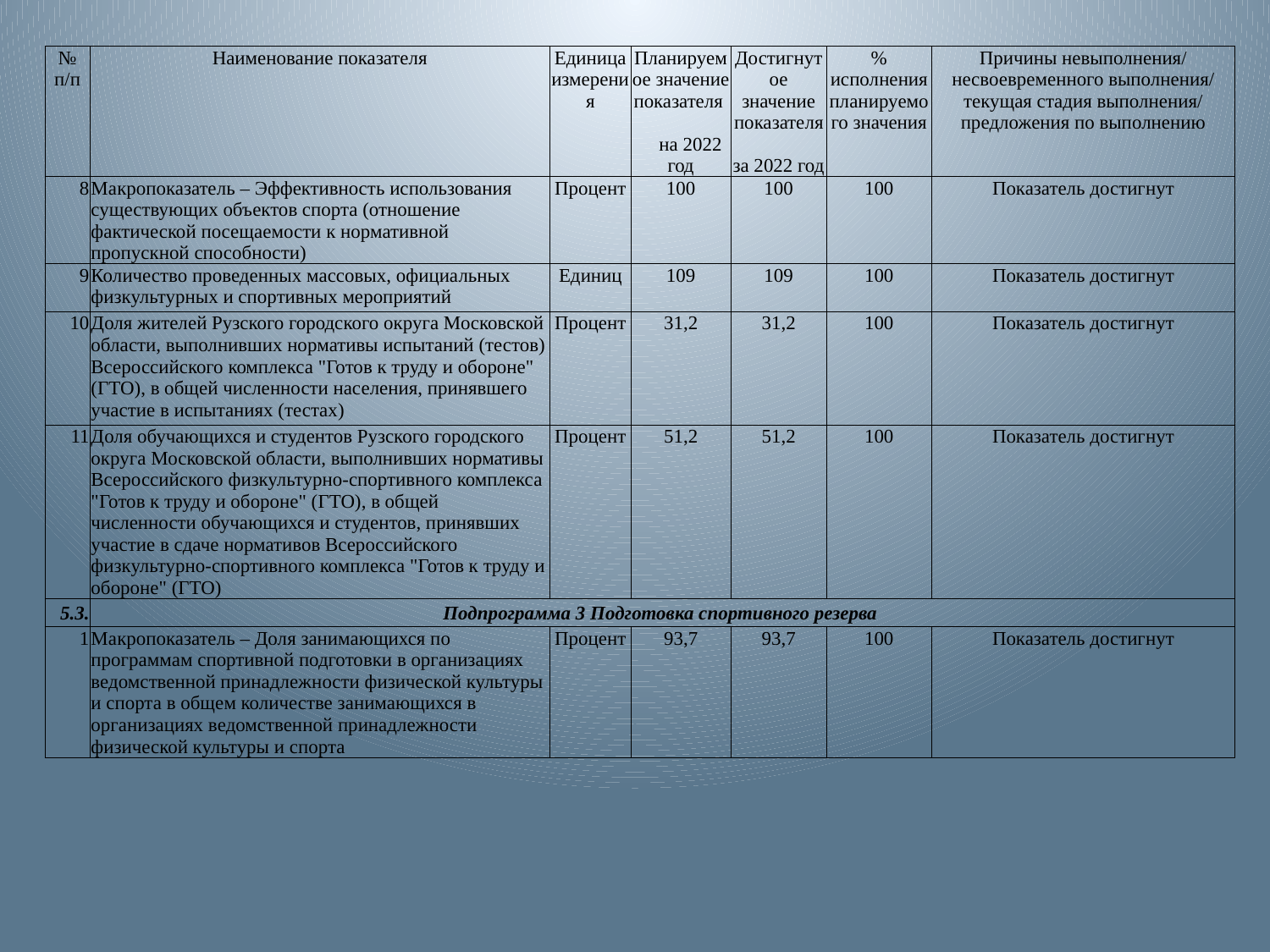

| № п/п | Наименование показателя | Единица измерения | Планируемое значение показателя на 2022 год | Достигнутое значение показателя за 2022 год | % исполнения планируемого значения | Причины невыполнения/ несвоевременного выполнения/ текущая стадия выполнения/ предложения по выполнению |
| --- | --- | --- | --- | --- | --- | --- |
| 8 | Макропоказатель – Эффективность использования существующих объектов спорта (отношение фактической посещаемости к нормативной пропускной способности) | Процент | 100 | 100 | 100 | Показатель достигнут |
| 9 | Количество проведенных массовых, официальных физкультурных и спортивных мероприятий | Единиц | 109 | 109 | 100 | Показатель достигнут |
| 10 | Доля жителей Рузского городского округа Московской области, выполнивших нормативы испытаний (тестов) Всероссийского комплекса "Готов к труду и обороне" (ГТО), в общей численности населения, принявшего участие в испытаниях (тестах) | Процент | 31,2 | 31,2 | 100 | Показатель достигнут |
| 11 | Доля обучающихся и студентов Рузского городского округа Московской области, выполнивших нормативы Всероссийского физкультурно-спортивного комплекса "Готов к труду и обороне" (ГТО), в общей численности обучающихся и студентов, принявших участие в сдаче нормативов Всероссийского физкультурно-спортивного комплекса "Готов к труду и обороне" (ГТО) | Процент | 51,2 | 51,2 | 100 | Показатель достигнут |
| 5.3. | Подпрограмма 3 Подготовка спортивного резерва |  |  |  |  |  |
| 1 | Макропоказатель – Доля занимающихся по программам спортивной подготовки в организациях ведомственной принадлежности физической культуры и спорта в общем количестве занимающихся в организациях ведомственной принадлежности физической культуры и спорта | Процент | 93,7 | 93,7 | 100 | Показатель достигнут |